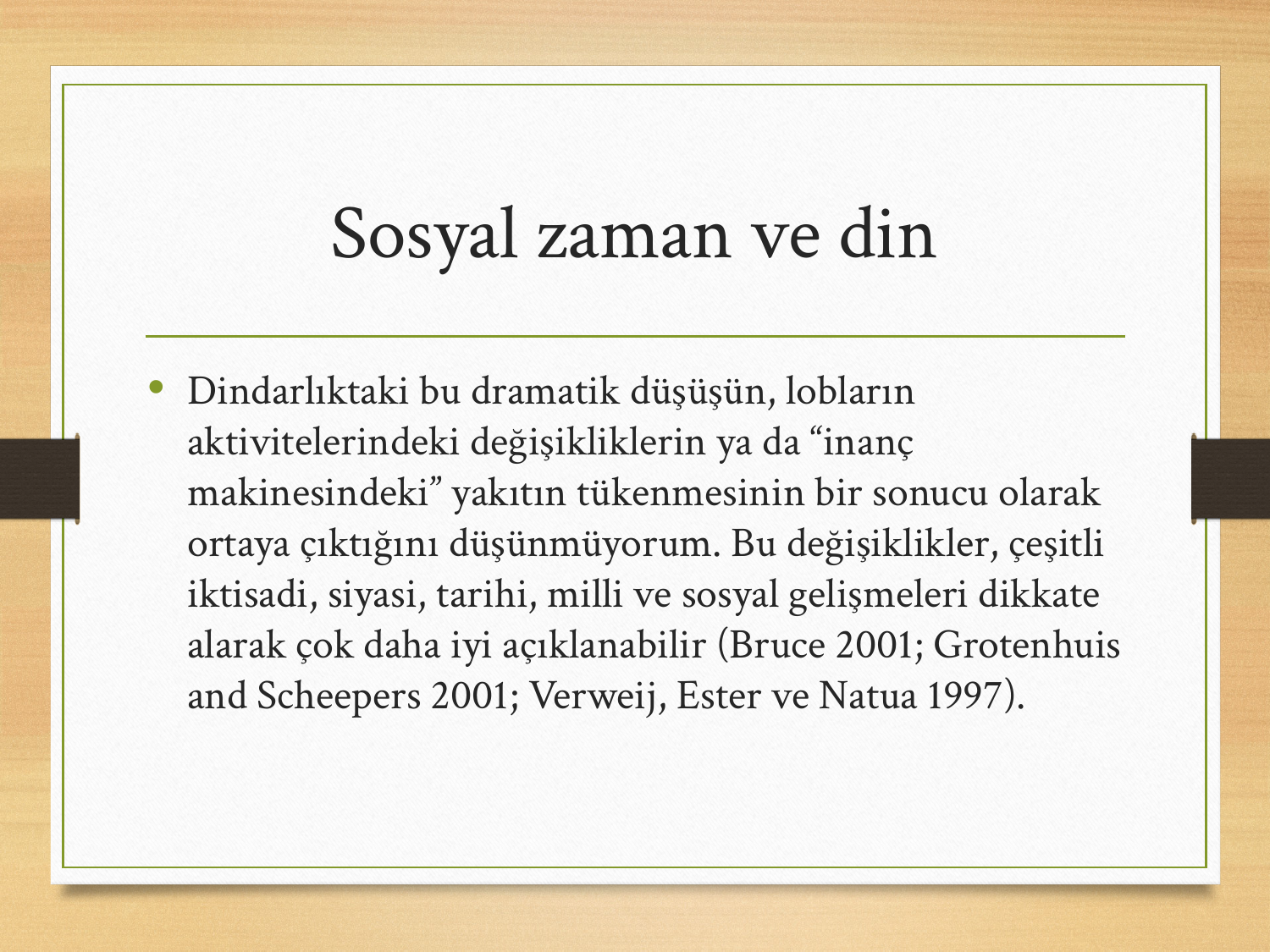

# Sosyal zaman ve din
Dindarlıktaki bu dramatik düşüşün, lobların aktivitelerindeki değişikliklerin ya da “inanç makinesindeki” yakıtın tükenmesinin bir sonucu olarak ortaya çıktığını düşünmüyorum. Bu değişiklikler, çeşitli iktisadi, siyasi, tarihi, milli ve sosyal gelişmeleri dikkate alarak çok daha iyi açıklanabilir (Bruce 2001; Grotenhuis and Scheepers 2001; Verweij, Ester ve Natua 1997).